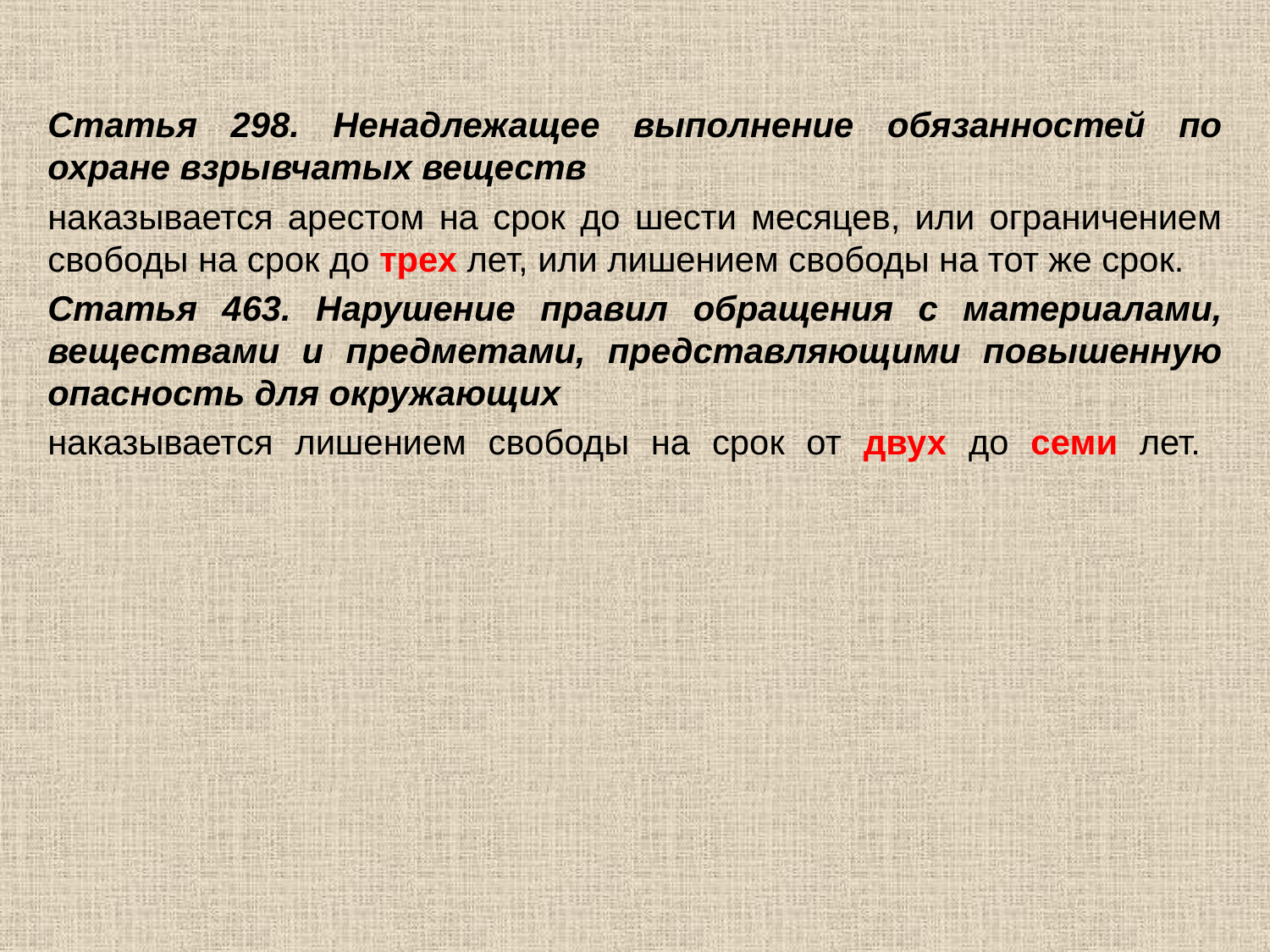

Статья 298. Hенадлежащее выполнение обязанностей по охране взрывчатых веществ
наказывается арестом на срок до шести месяцев, или ограничением свободы на срок до трех лет, или лишением свободы на тот же срок.
Статья 463. Нарушение правил обращения с материалами, веществами и предметами, представляющими повышенную опасность для окружающих
наказывается лишением свободы на срок от двух до семи лет.